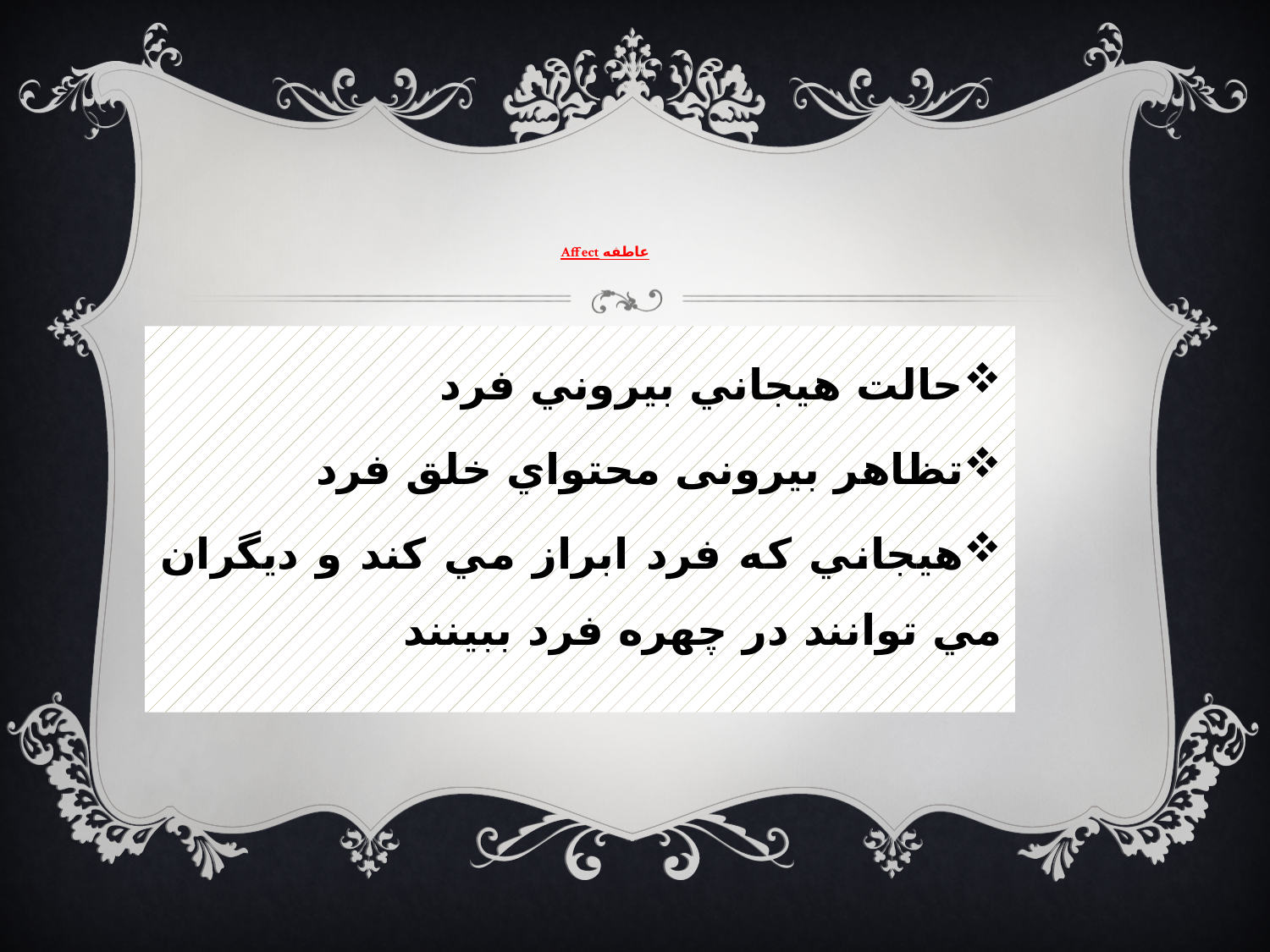

# عاطفه Affect
حالت هيجاني بيروني فرد
تظاهر بیرونی محتواي خلق فرد
هيجاني كه فرد ابراز مي كند و ديگران مي توانند در چهره فرد ببينند